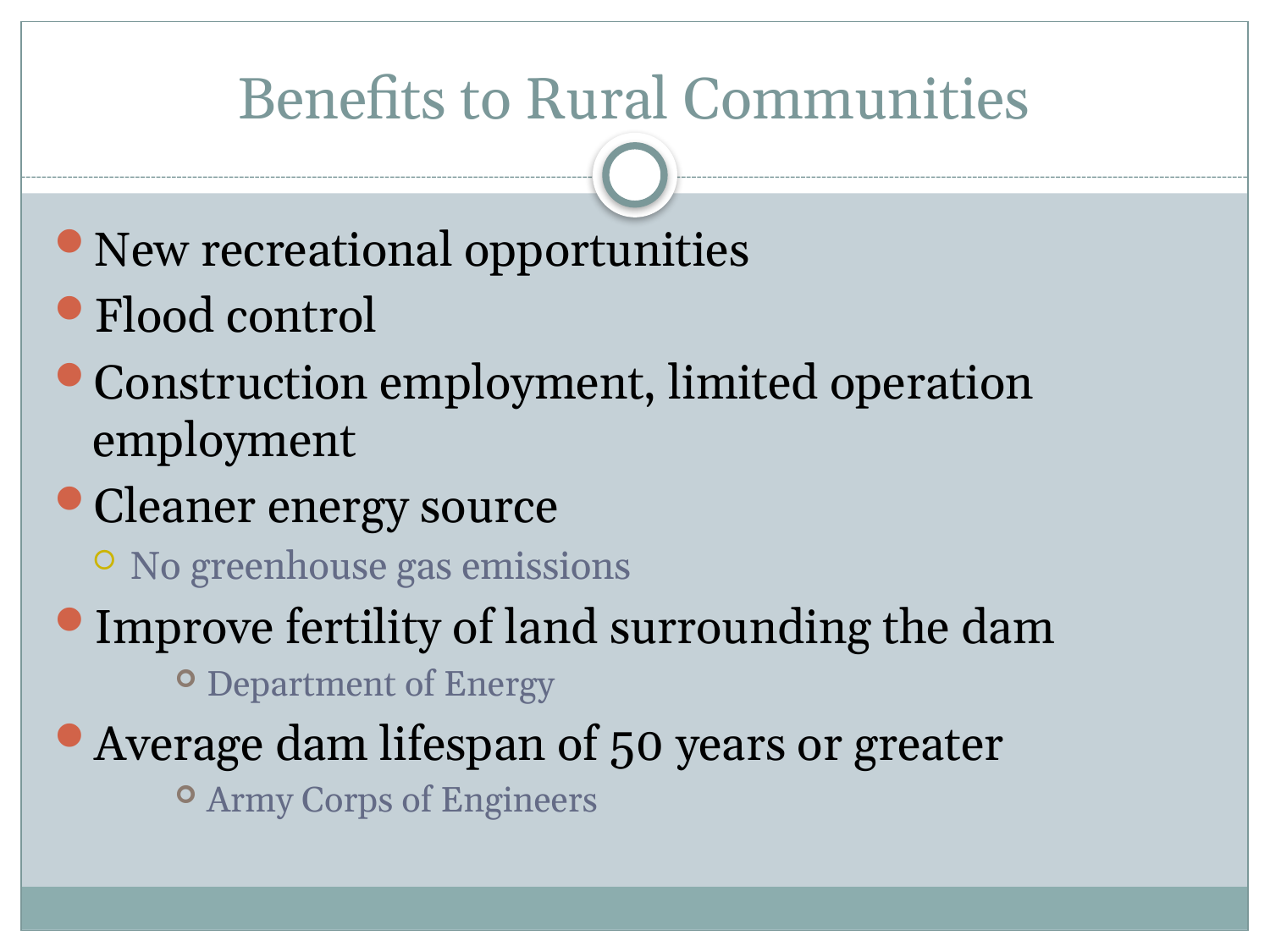

# Benefits to Rural Communities
New recreational opportunities
Flood control
Construction employment, limited operation employment
Cleaner energy source
No greenhouse gas emissions
Improve fertility of land surrounding the dam
Department of Energy
Average dam lifespan of 50 years or greater
Army Corps of Engineers